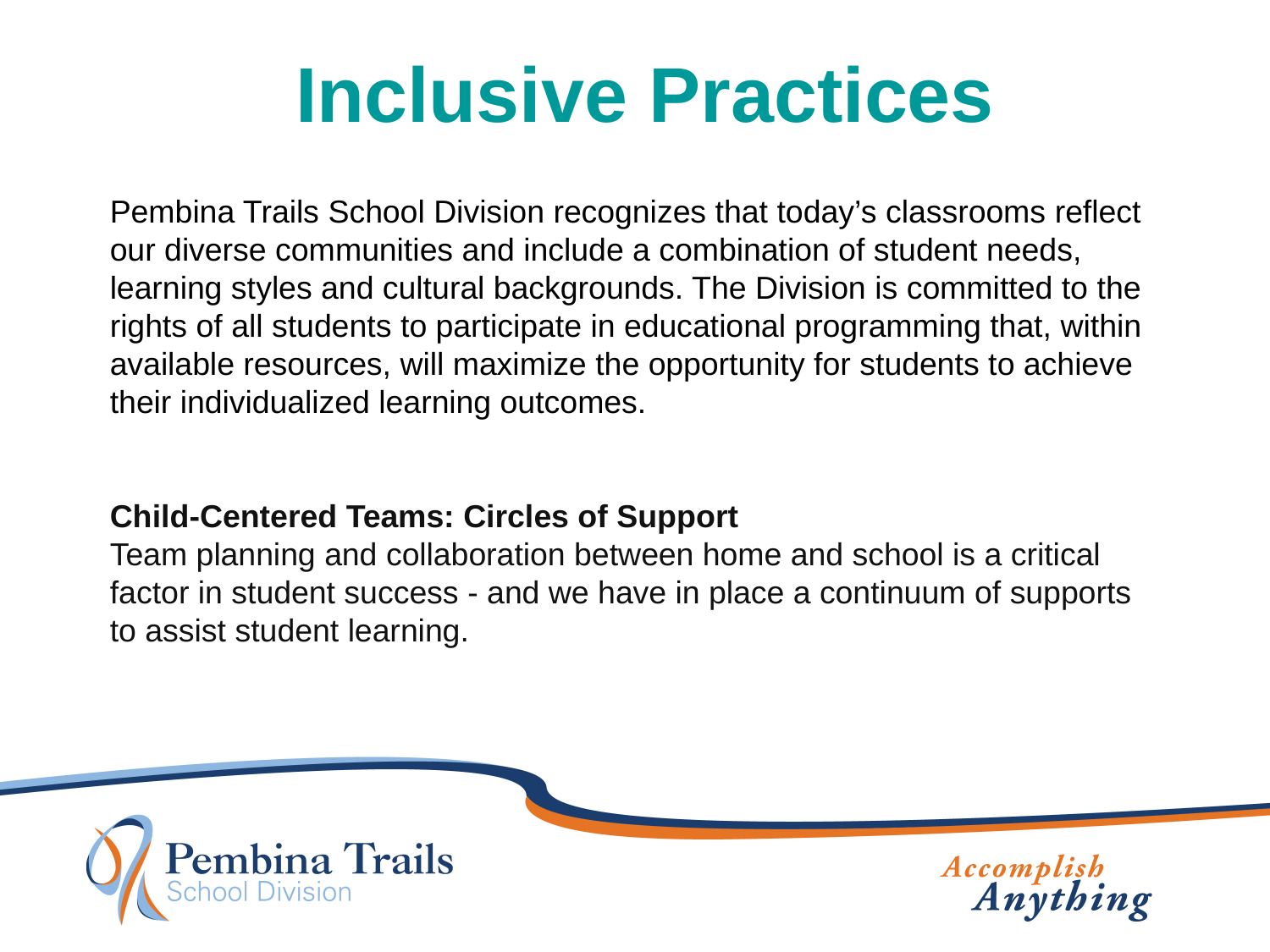

#
Inclusive Practices

Pembina Trails School Division recognizes that today’s classrooms reflect our diverse communities and include a combination of student needs, learning styles and cultural backgrounds. The Division is committed to the rights of all students to participate in educational programming that, within available resources, will maximize the opportunity for students to achieve their individualized learning outcomes.

Child-Centered Teams: Circles of Support
Team planning and collaboration between home and school is a critical factor in student success - and we have in place a continuum of supports to assist student learning.